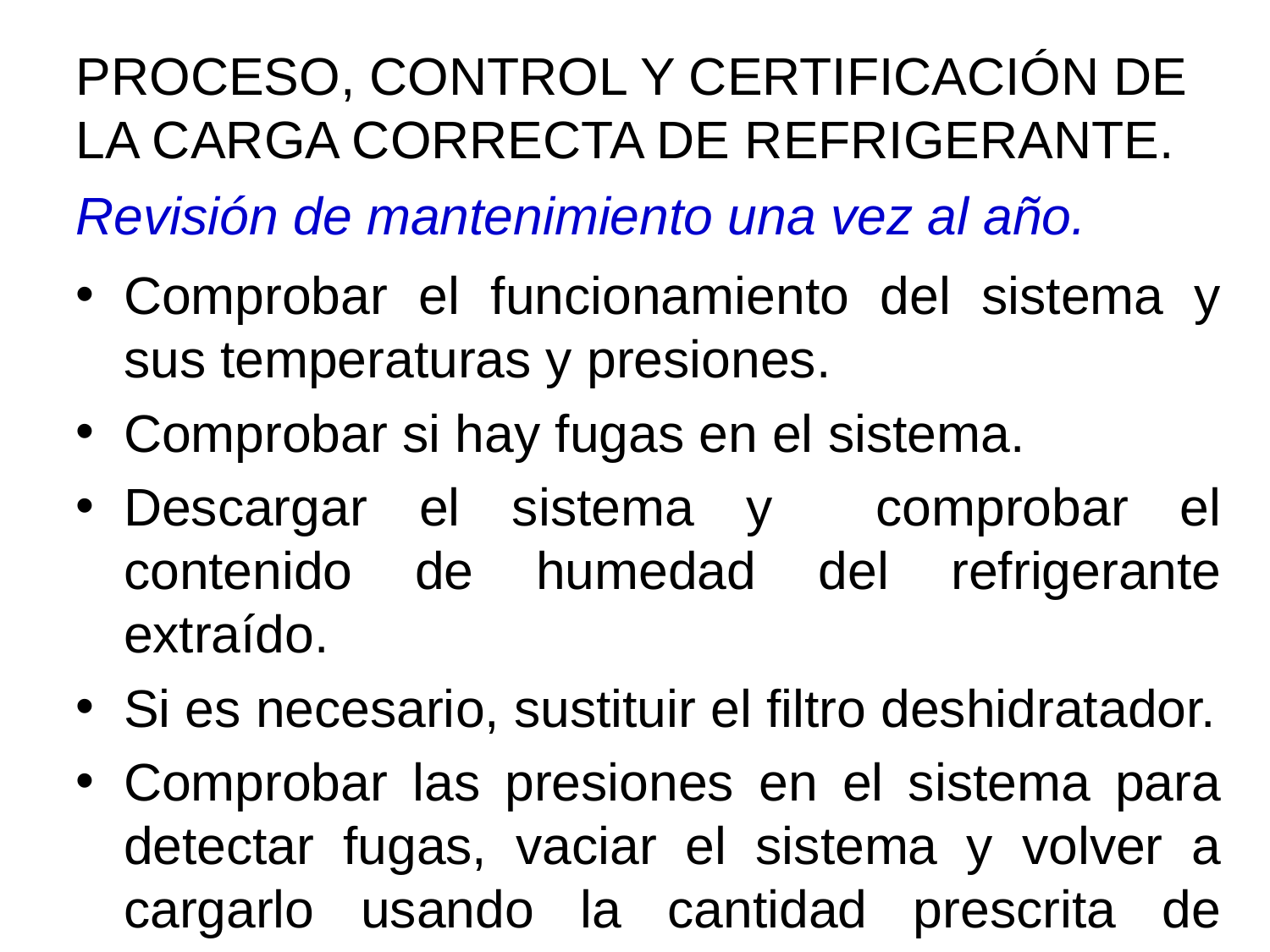

PROCESO, CONTROL Y CERTIFICACIÓN DE LA CARGA CORRECTA DE REFRIGERANTE.
Revisión de mantenimiento una vez al año.

Comprobar el funcionamiento del sistema y sus temperaturas y presiones.
Comprobar si hay fugas en el sistema.
Descargar el sistema y  comprobar el contenido de humedad del refrigerante extraído.
Si es necesario, sustituir el filtro deshidratador.
Comprobar las presiones en el sistema para detectar fugas, vaciar el sistema y volver a cargarlo usando la cantidad prescrita de refrigerante y aceite de compresor.